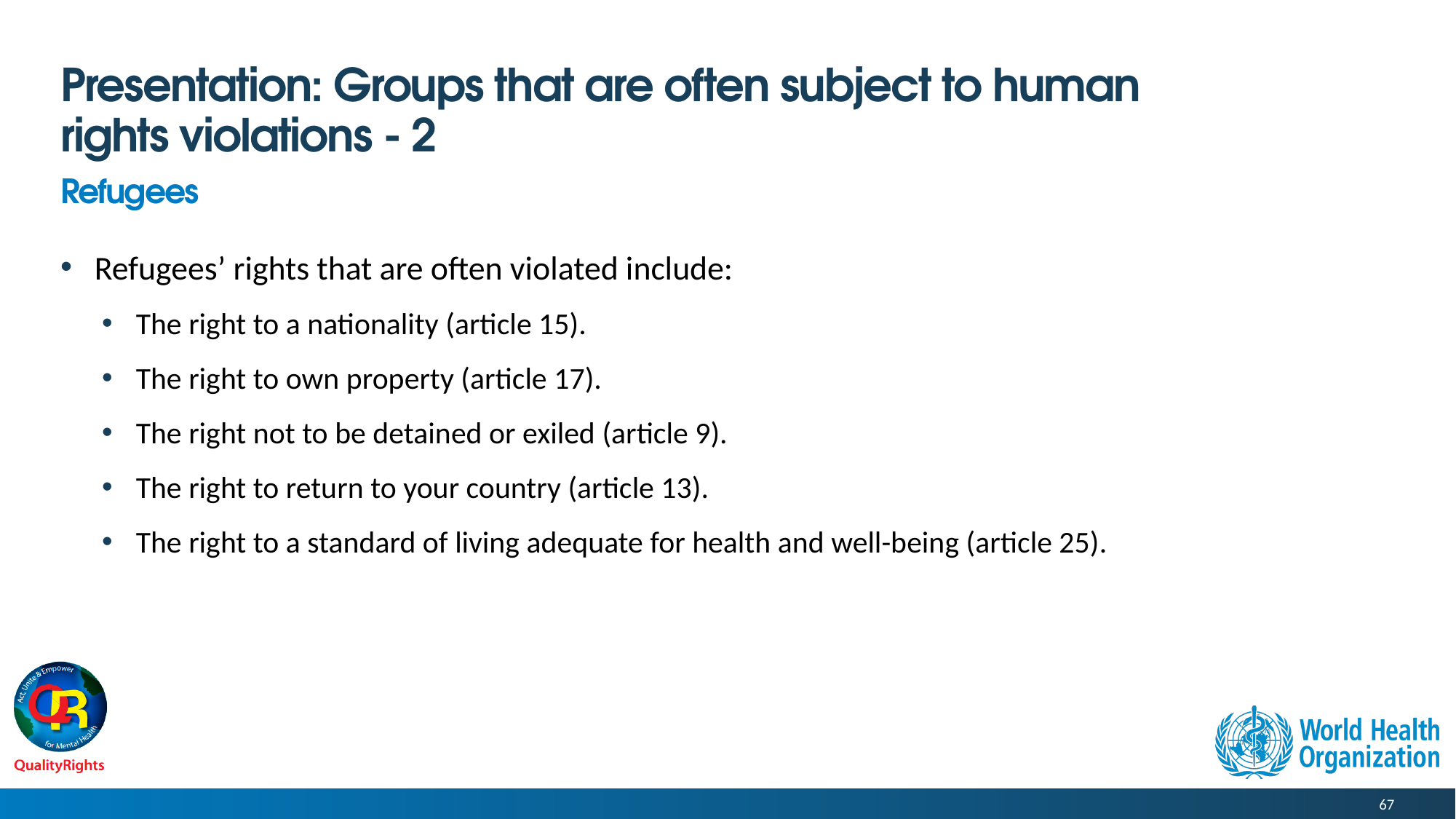

# Presentation: Groups that are often subject to human rights violations - 2
Refugees
Refugees’ rights that are often violated include:
The right to a nationality (article 15).
The right to own property (article 17).
The right not to be detained or exiled (article 9).
The right to return to your country (article 13).
The right to a standard of living adequate for health and well-being (article 25).

67